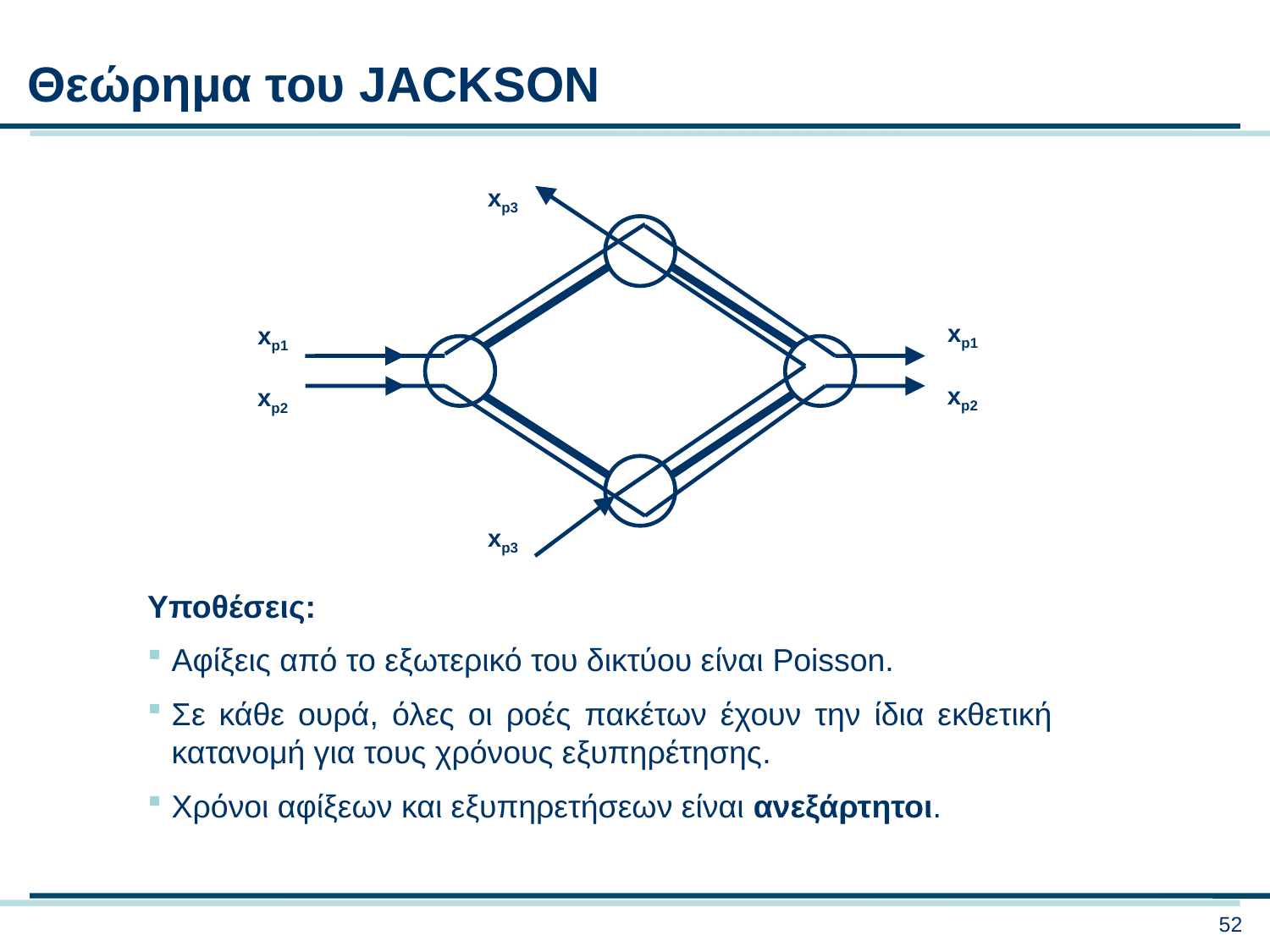

Θεώρημα του JACKSON
xp3

xp3

xp1
xp1
xp2
xp2

Υποθέσεις:
Αφίξεις από το εξωτερικό του δικτύου είναι Poisson.
Σε κάθε ουρά, όλες οι ροές πακέτων έχουν την ίδια εκθετική κατανομή για τους χρόνους εξυπηρέτησης.
Χρόνοι αφίξεων και εξυπηρετήσεων είναι ανεξάρτητοι.
52